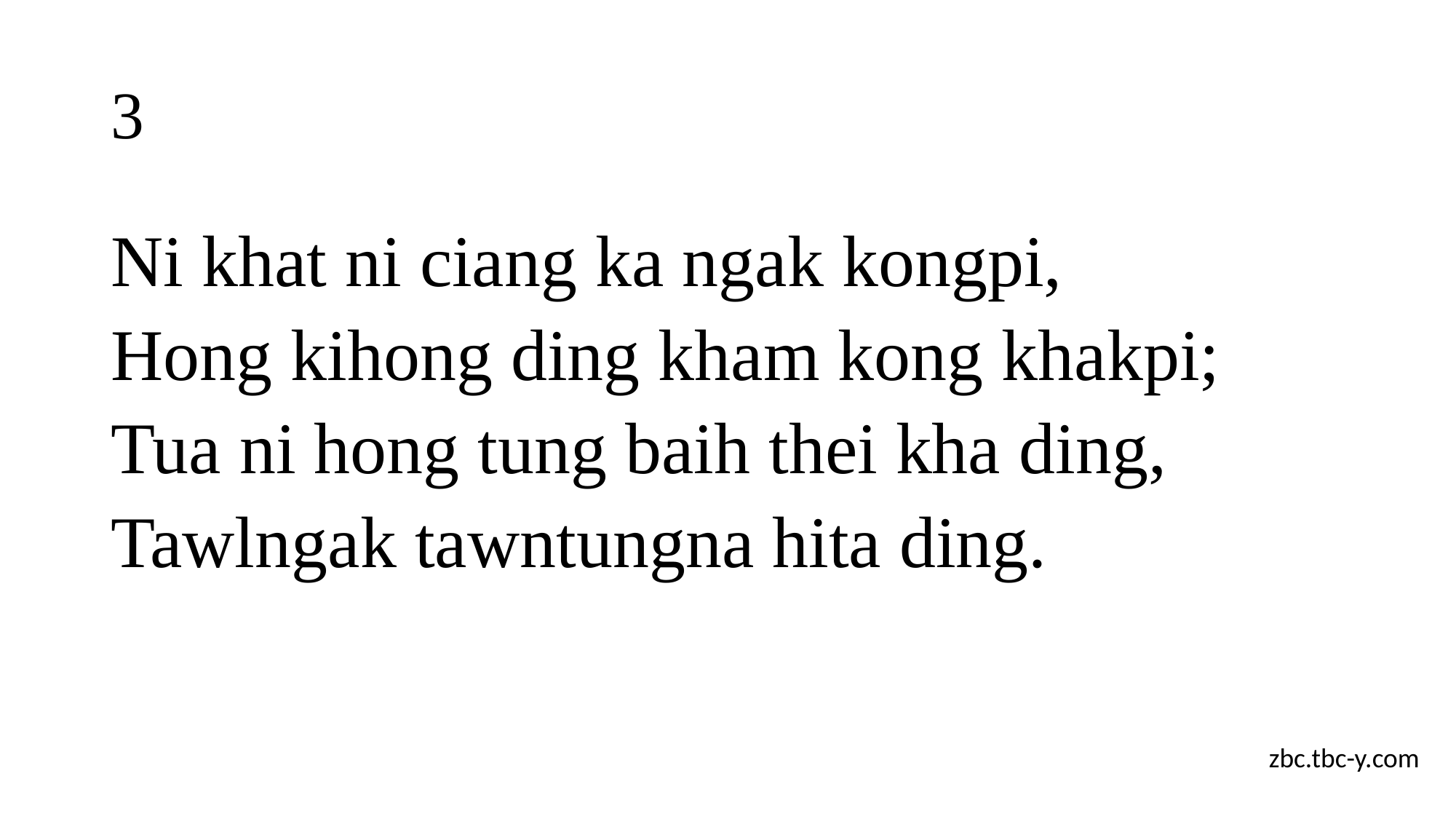

# 3
Ni khat ni ciang ka ngak kongpi,
Hong kihong ding kham kong khakpi;
Tua ni hong tung baih thei kha ding,
Tawlngak tawntungna hita ding.

zbc.tbc-y.com